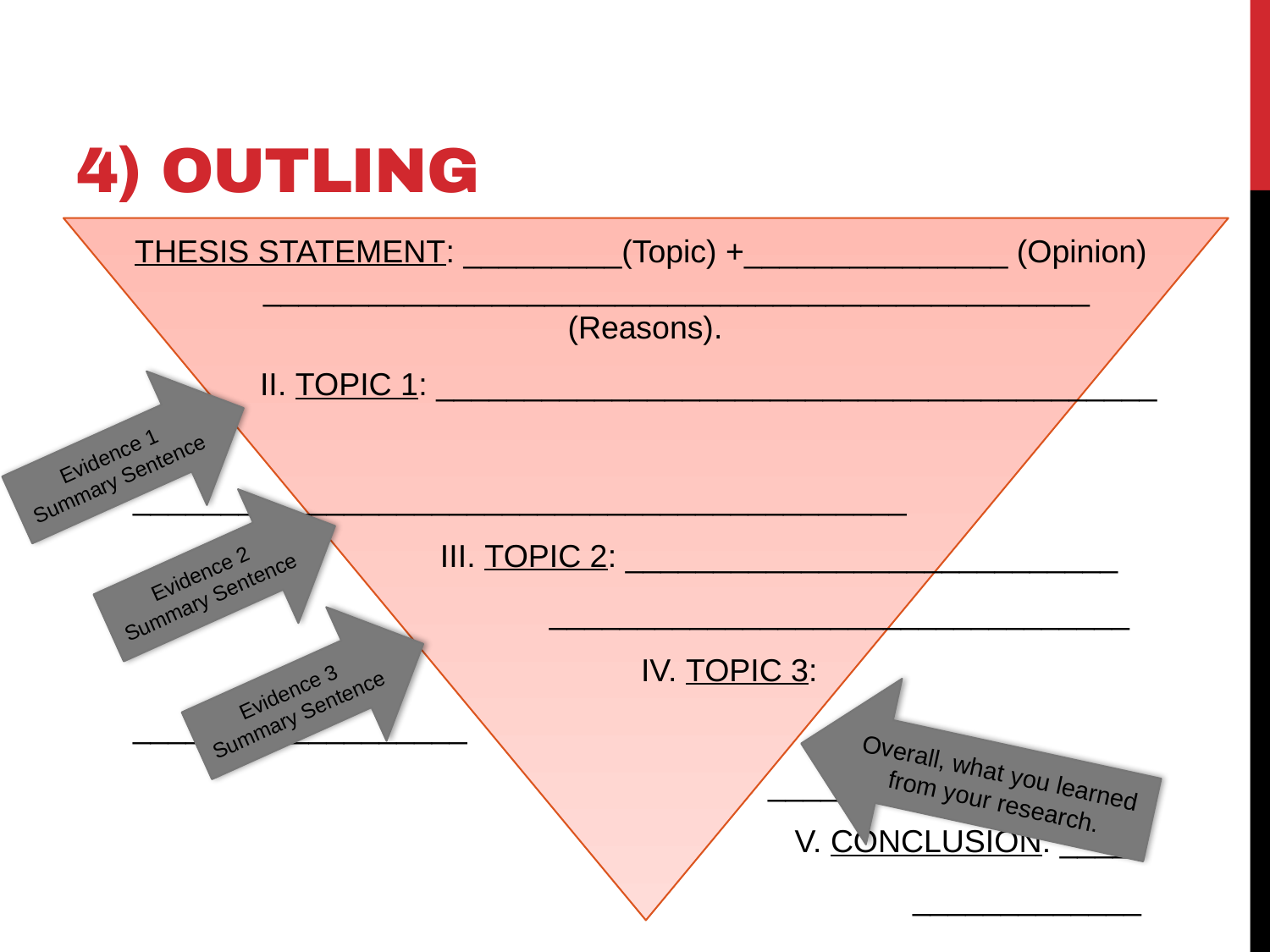

# 4) Outling

THESIS STATEMENT: _________(Topic) +_______________ (Opinion)         _______________________________________________ (Reasons).
	II. TOPIC 1: _________________________________________
		____________________________________________
		      III. TOPIC 2: ____________________________
			    _________________________________
				IV. TOPIC 3: ___________________
					______________________
			   	 	   V. CONCLUSION: ____
						  _____________
							_______.
Evidence 1 Summary Sentence
Evidence 2 Summary Sentence
Evidence 3 Summary Sentence
Overall, what you learned from your research.